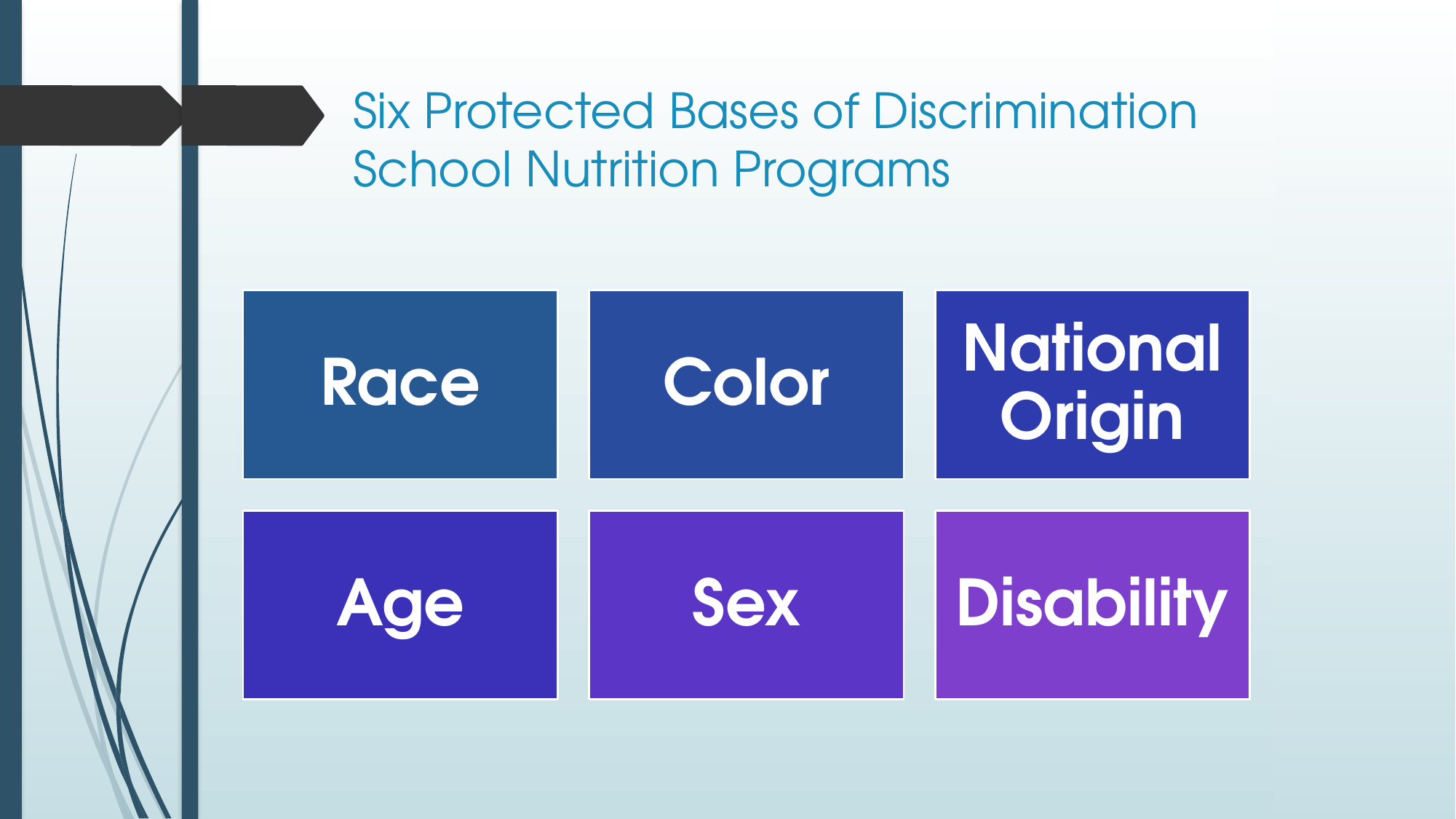

# Six Protected Bases of Discrimination School Nutrition Programs

Race
Color
National Origin
Age
Sex
Disability